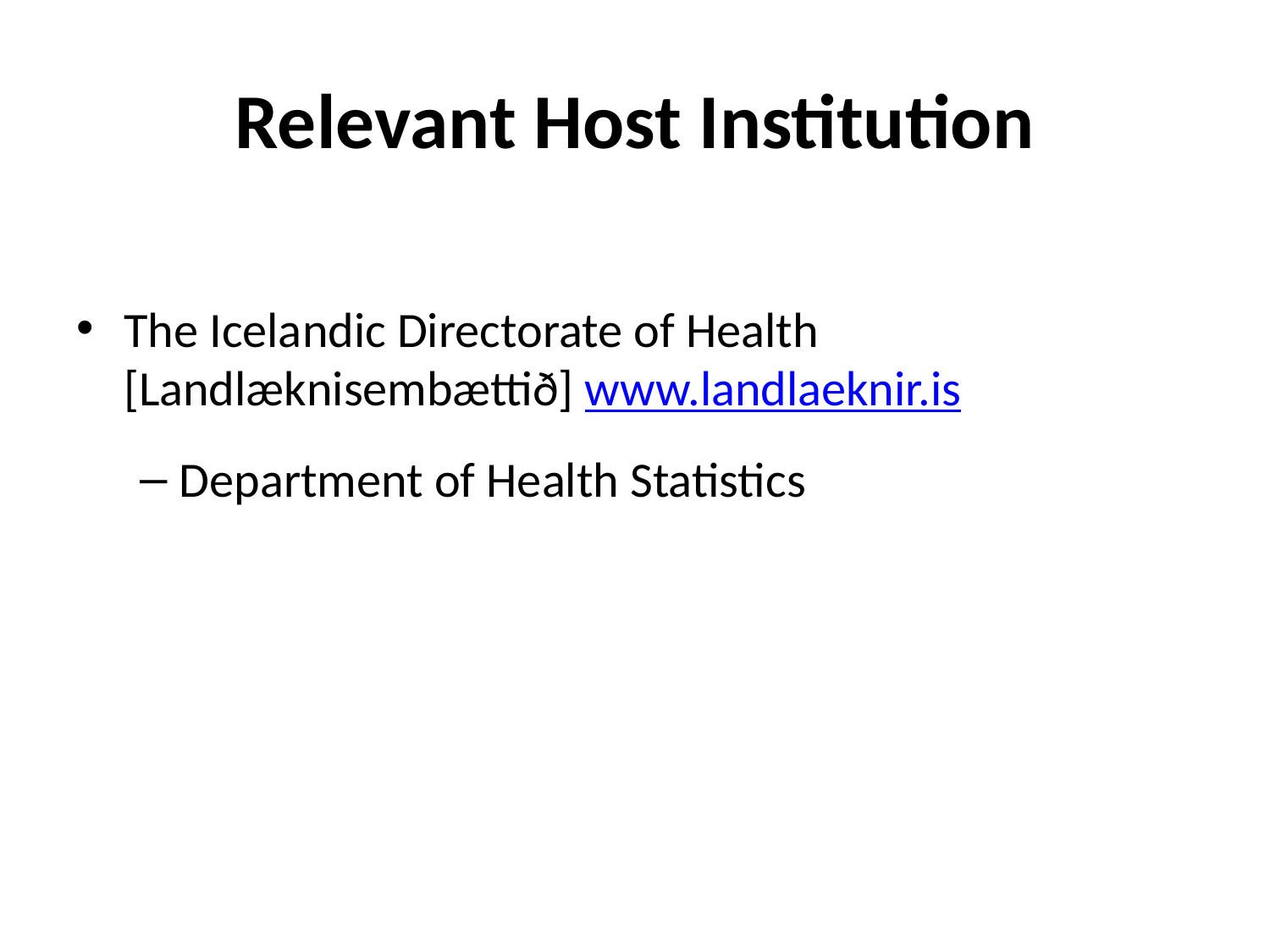

# Relevant Host Institution

The Icelandic Directorate of Health [Landlæknisembættið] www.landlaeknir.is
Department of Health Statistics